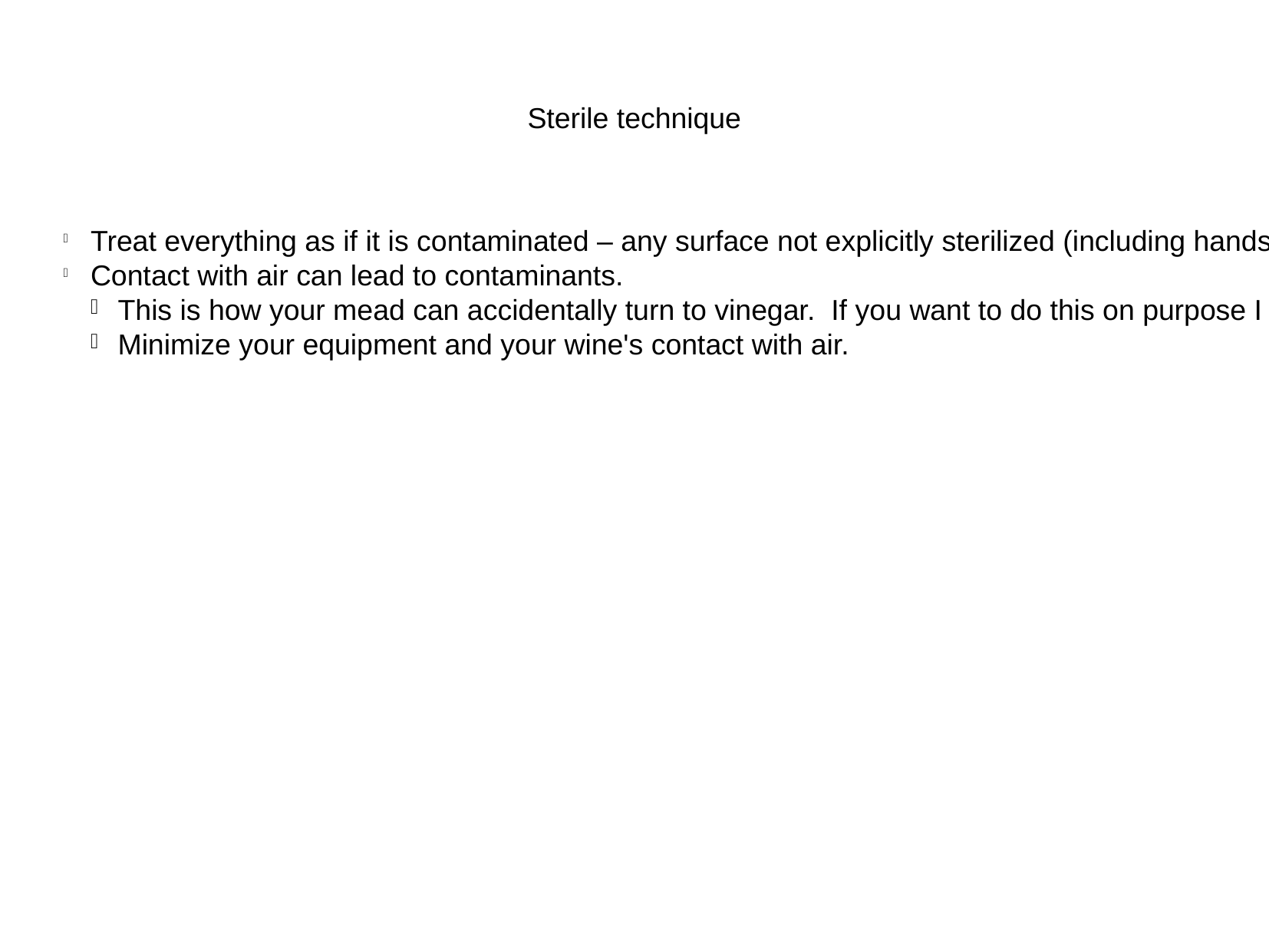

Sterile technique
Treat everything as if it is contaminated – any surface not explicitly sterilized (including hands) and the air.
Contact with air can lead to contaminants.
This is how your mead can accidentally turn to vinegar.  If you want to do this on purpose I recommend using a starter culture (mother of vinegar).
Minimize your equipment and your wine's contact with air.